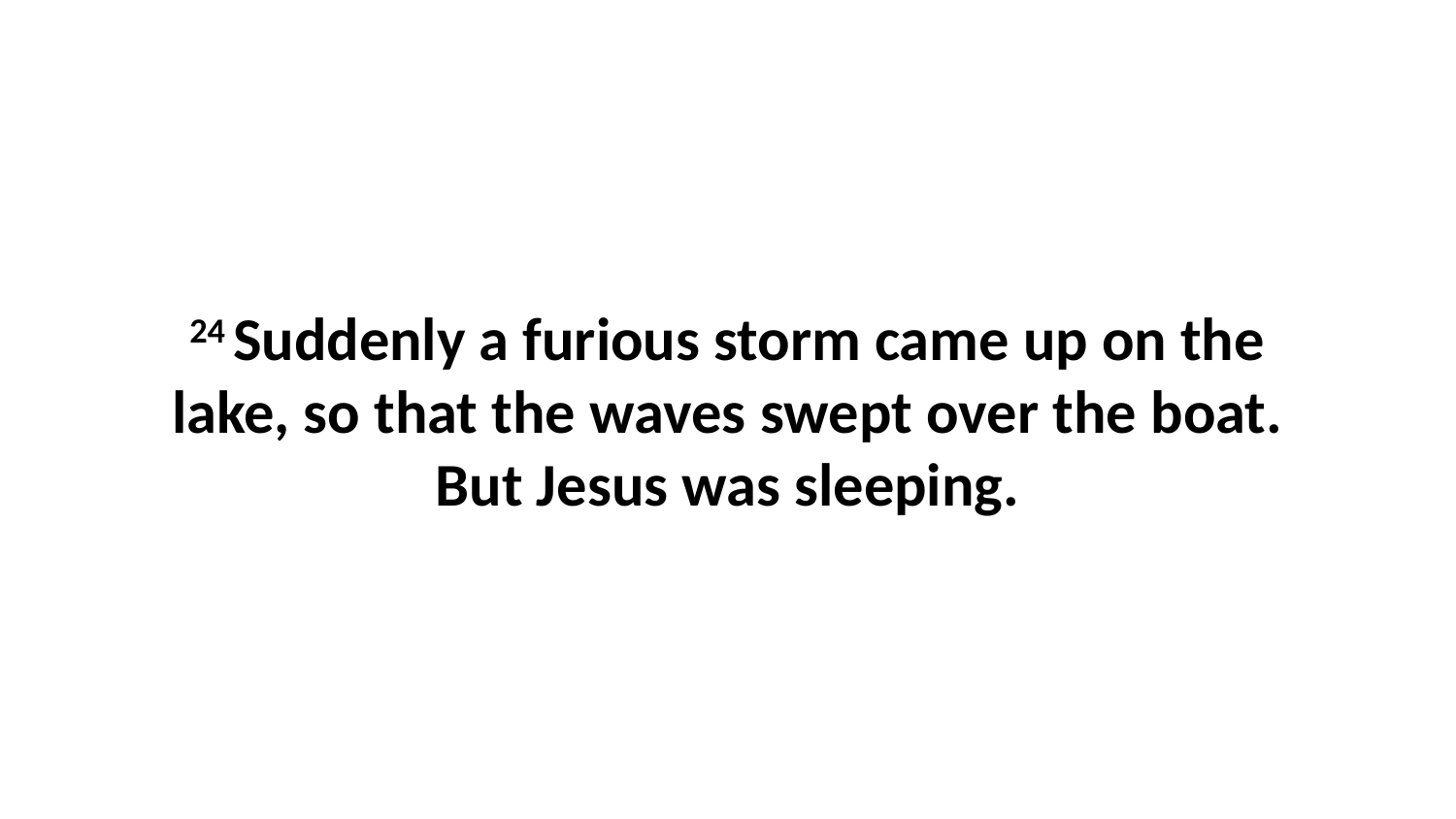

24 Suddenly a furious storm came up on the lake, so that the waves swept over the boat. But Jesus was sleeping.